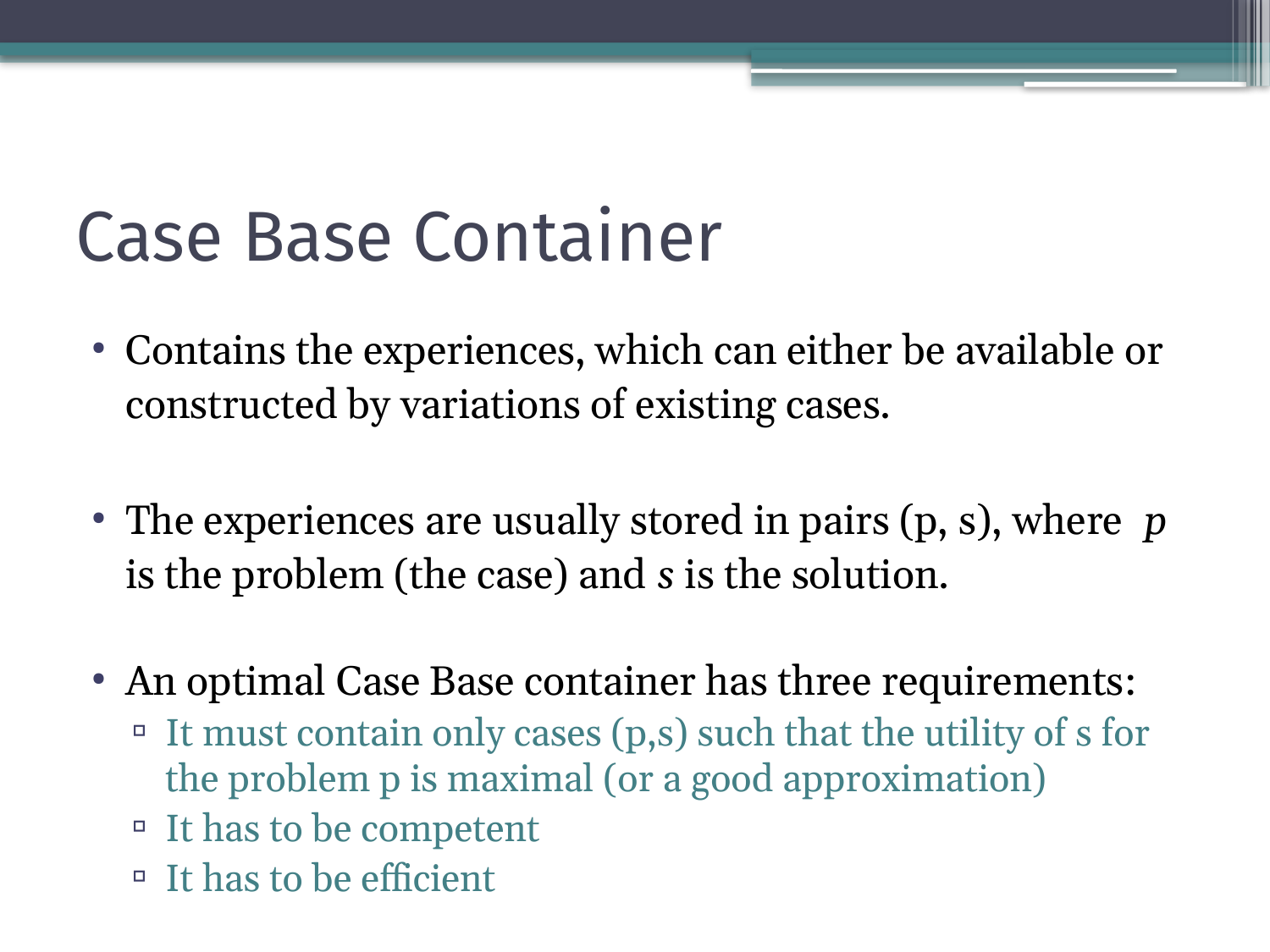

# Case Base Container
Contains the experiences, which can either be available or constructed by variations of existing cases.

The experiences are usually stored in pairs (p, s), where  p is the problem (the case) and s is the solution.

An optimal Case Base container has three requirements:
It must contain only cases (p,s) such that the utility of s for the problem p is maximal (or a good approximation)
It has to be competent
It has to be efficient